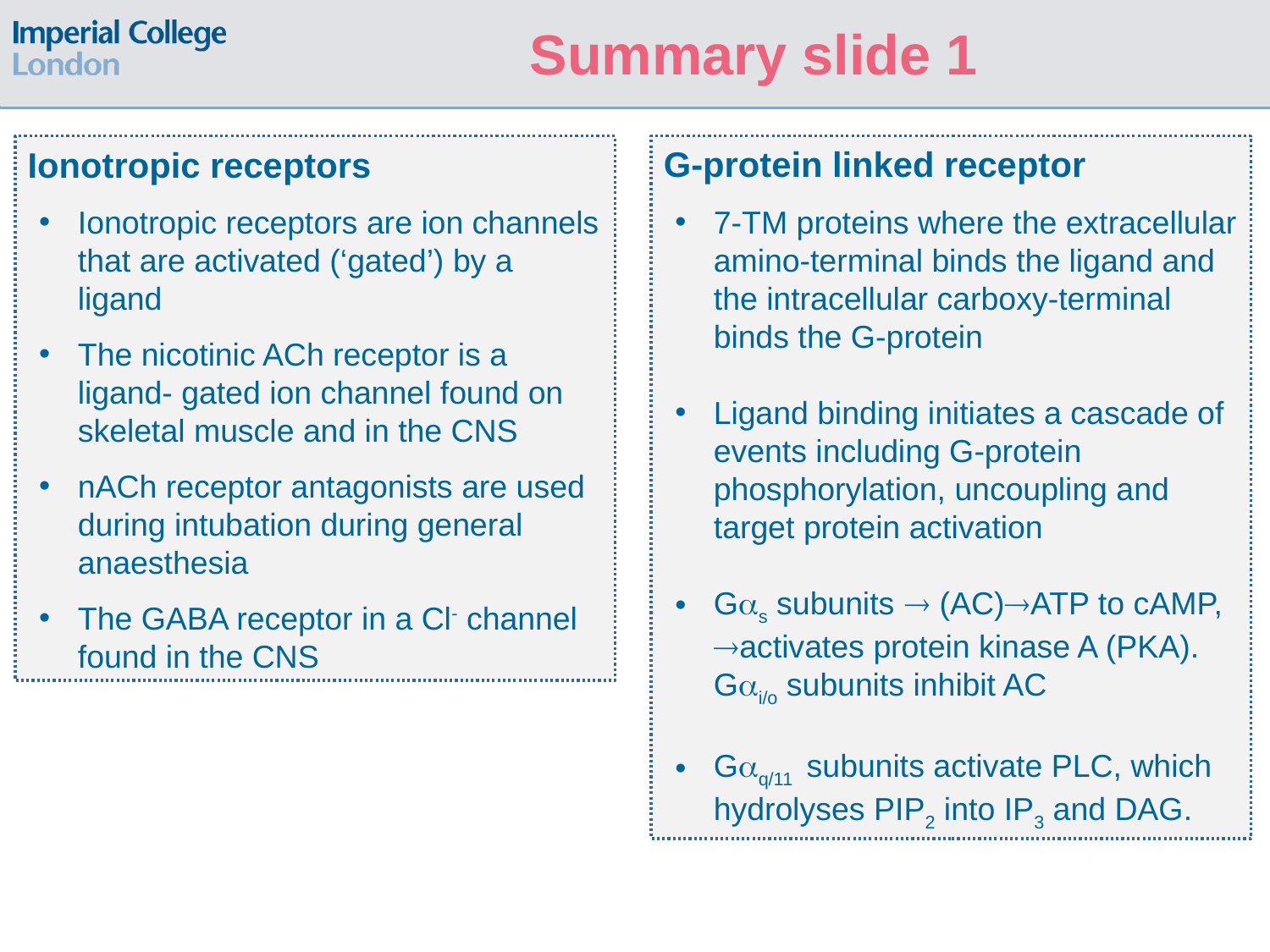

# Summary slide 1
Ionotropic receptors
Ionotropic receptors are ion channels that are activated (‘gated’) by a ligand
The nicotinic ACh receptor is a ligand- gated ion channel found on skeletal muscle and in the CNS
nACh receptor antagonists are used during intubation during general anaesthesia
The GABA receptor in a Cl- channel found in the CNS
G-protein linked receptor
7-TM proteins where the extracellular amino-terminal binds the ligand and the intracellular carboxy-terminal binds the G-protein

Ligand binding initiates a cascade of events including G-protein phosphorylation, uncoupling and target protein activation

Gαs subunits → (AC)→ATP to cAMP, →activates protein kinase A (PKA). Gαi/o subunits inhibit AC

Gαq/11  subunits activate PLC, which hydrolyses PIP2 into IP3 and DAG.